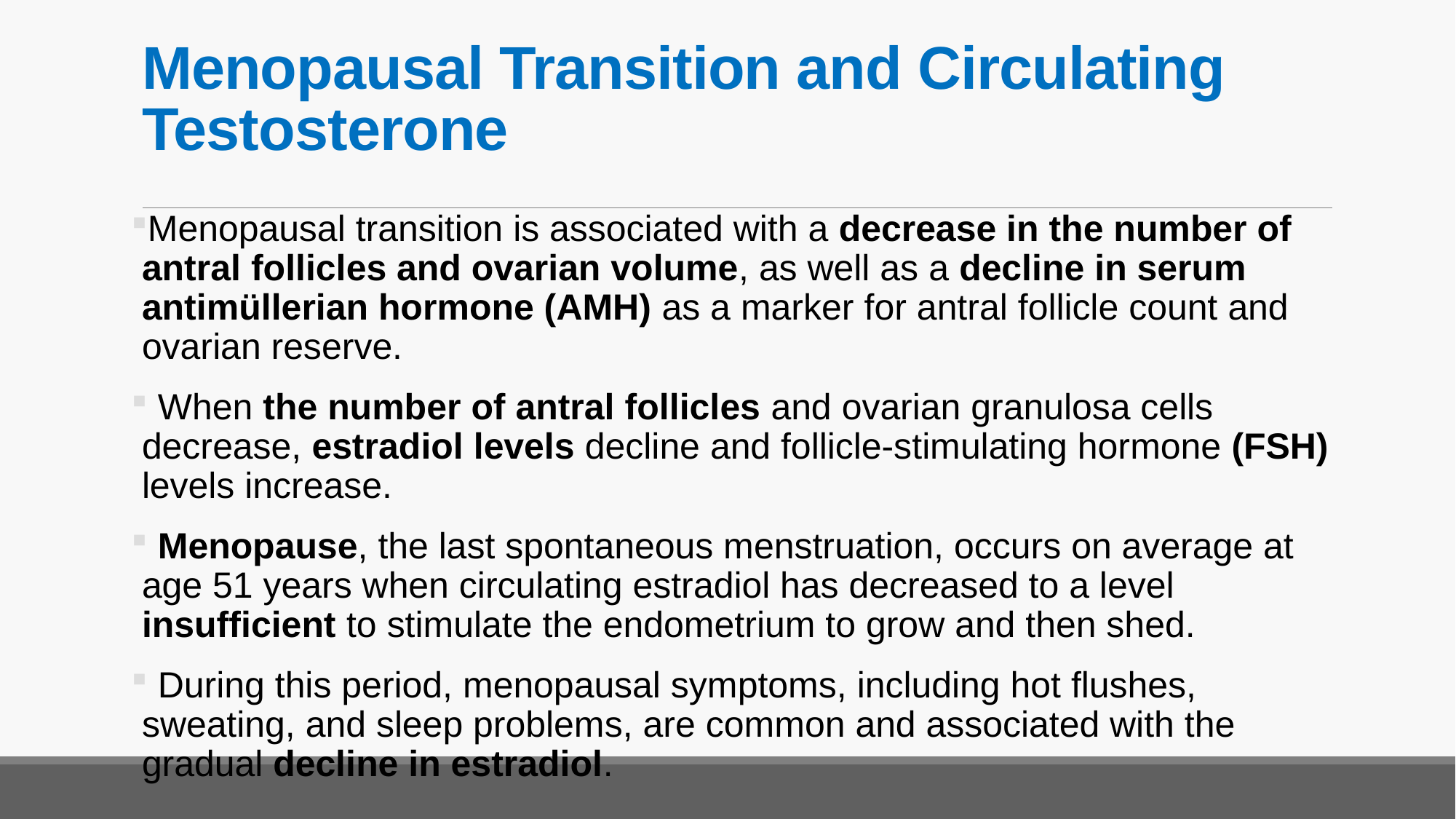

# Menopausal Transition and Circulating Testosterone
Menopausal transition is associated with a decrease in the number of antral follicles and ovarian volume, as well as a decline in serum antimüllerian hormone (AMH) as a marker for antral follicle count and ovarian reserve.
 When the number of antral follicles and ovarian granulosa cells decrease, estradiol levels decline and follicle-stimulating hormone (FSH) levels increase.
 Menopause, the last spontaneous menstruation, occurs on average at age 51 years when circulating estradiol has decreased to a level insufficient to stimulate the endometrium to grow and then shed.
 During this period, menopausal symptoms, including hot flushes, sweating, and sleep problems, are common and associated with the gradual decline in estradiol.